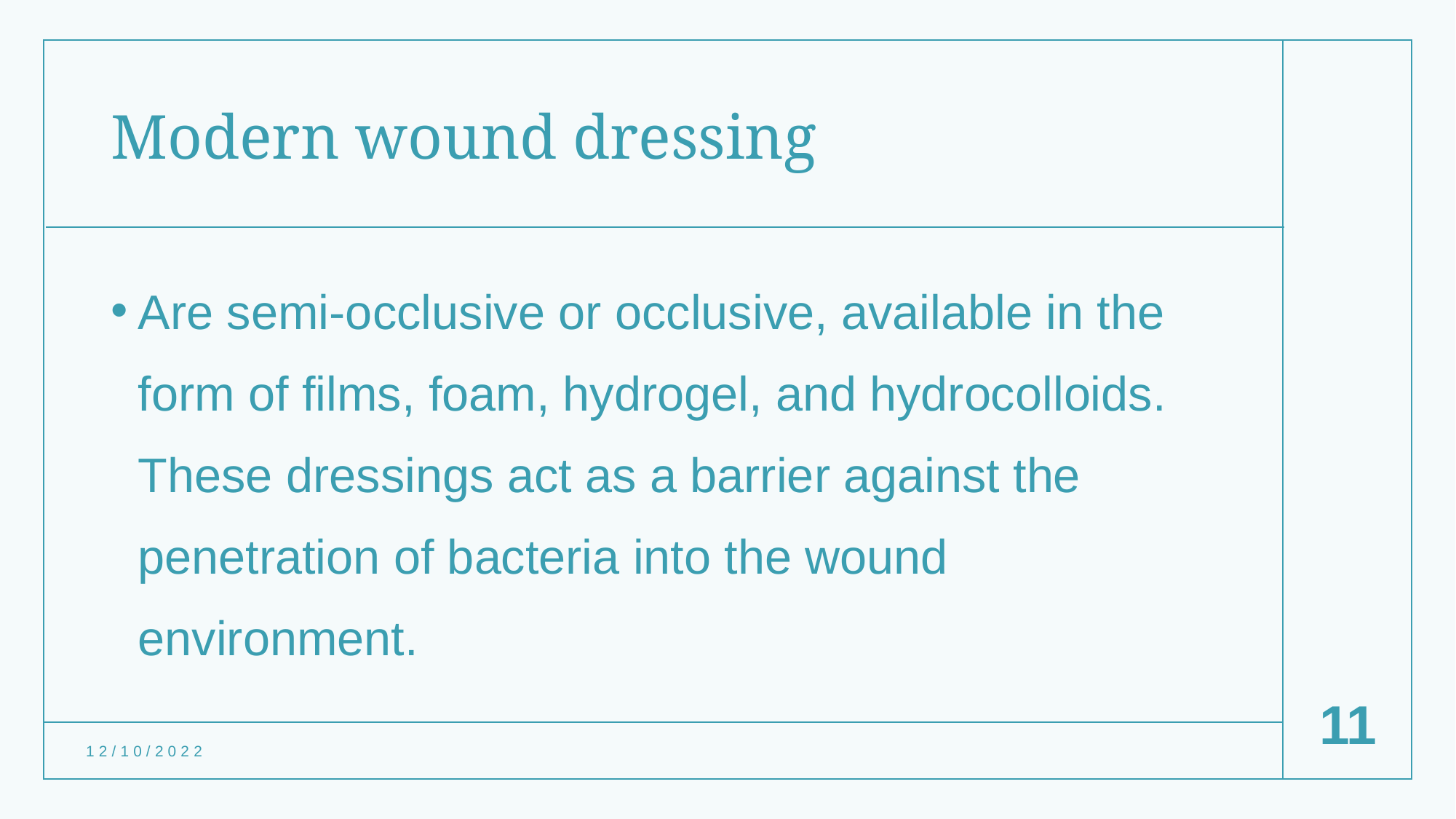

# Modern wound dressing
Are semi-occlusive or occlusive, available in the form of films, foam, hydrogel, and hydrocolloids. These dressings act as a barrier against the penetration of bacteria into the wound environment.

11
12/10/2022